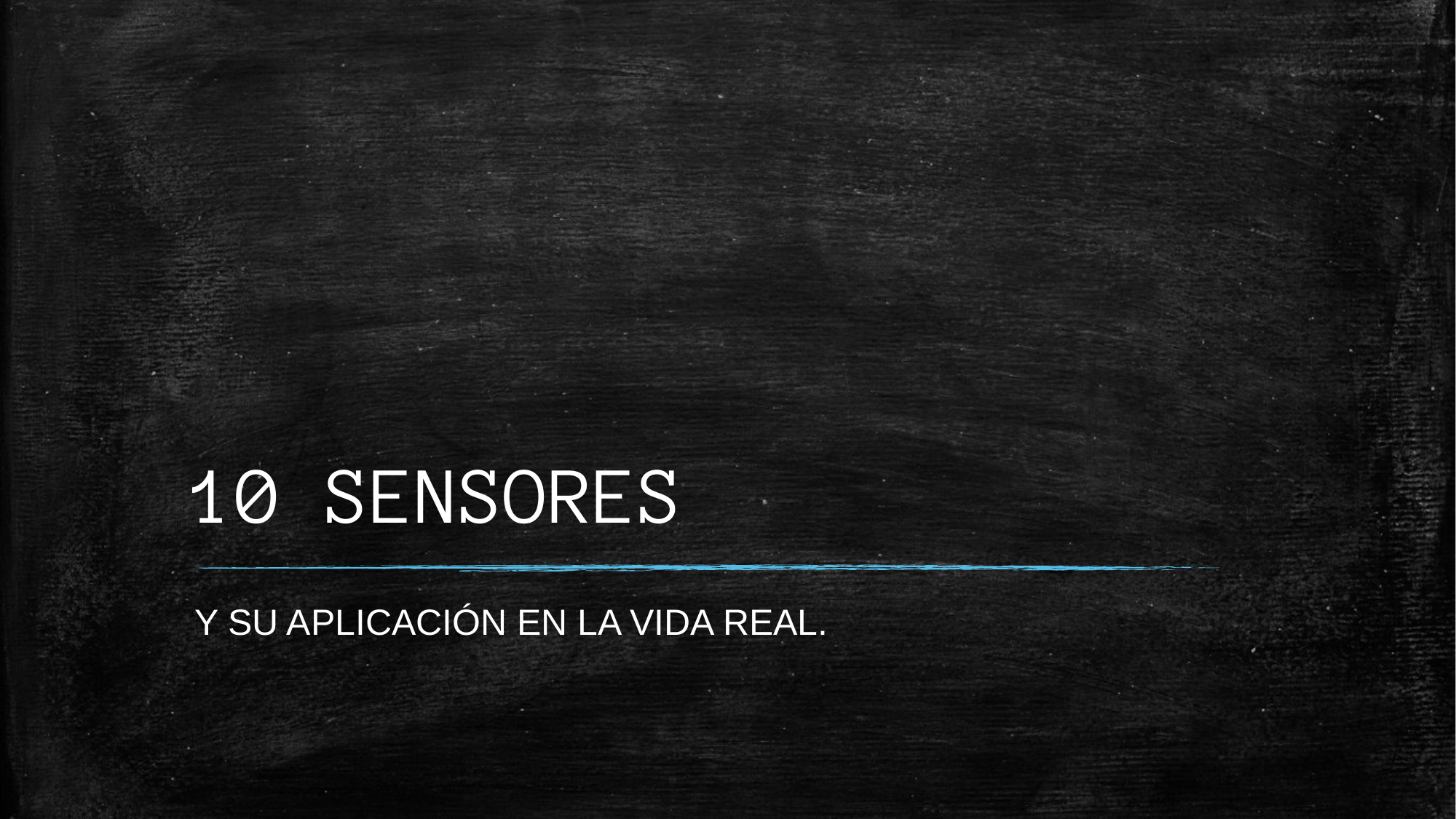

# 10 SENSORES
Y SU APLICACIÓN EN LA VIDA REAL.